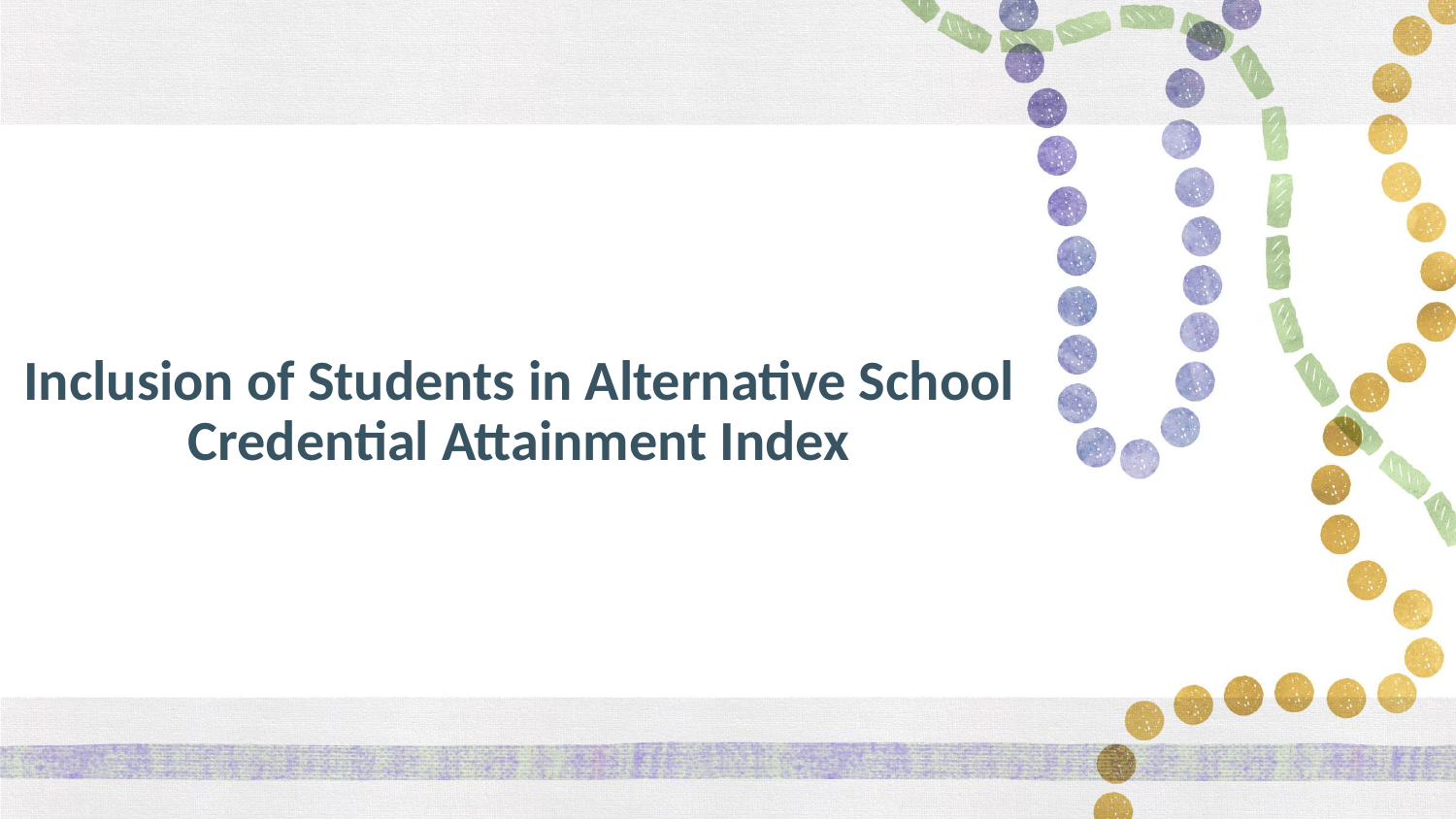

# Inclusion of Students in Alternative School Credential Attainment Index